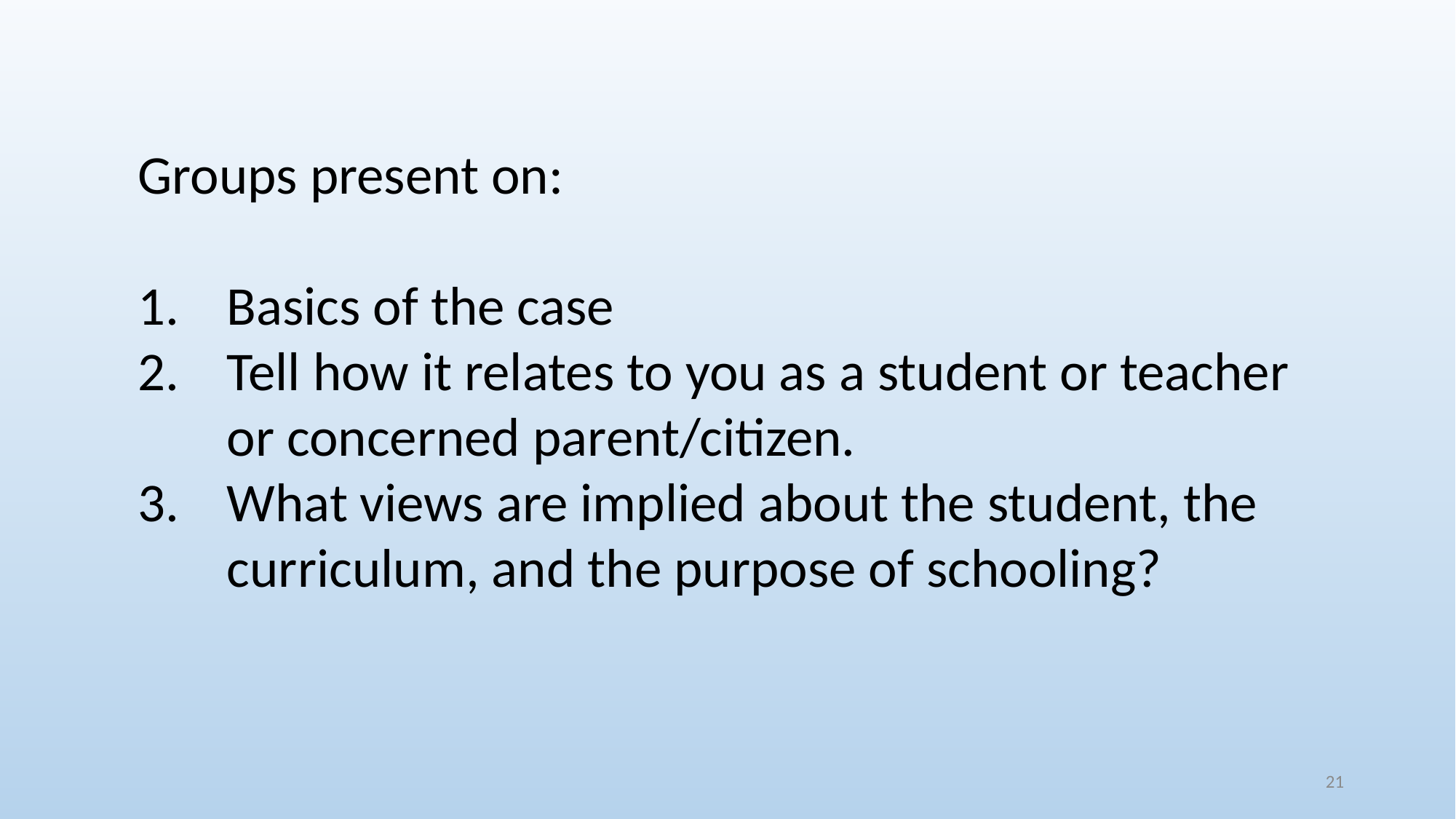

Groups present on:

Basics of the case
Tell how it relates to you as a student or teacher or concerned parent/citizen.
What views are implied about the student, the curriculum, and the purpose of schooling?
21